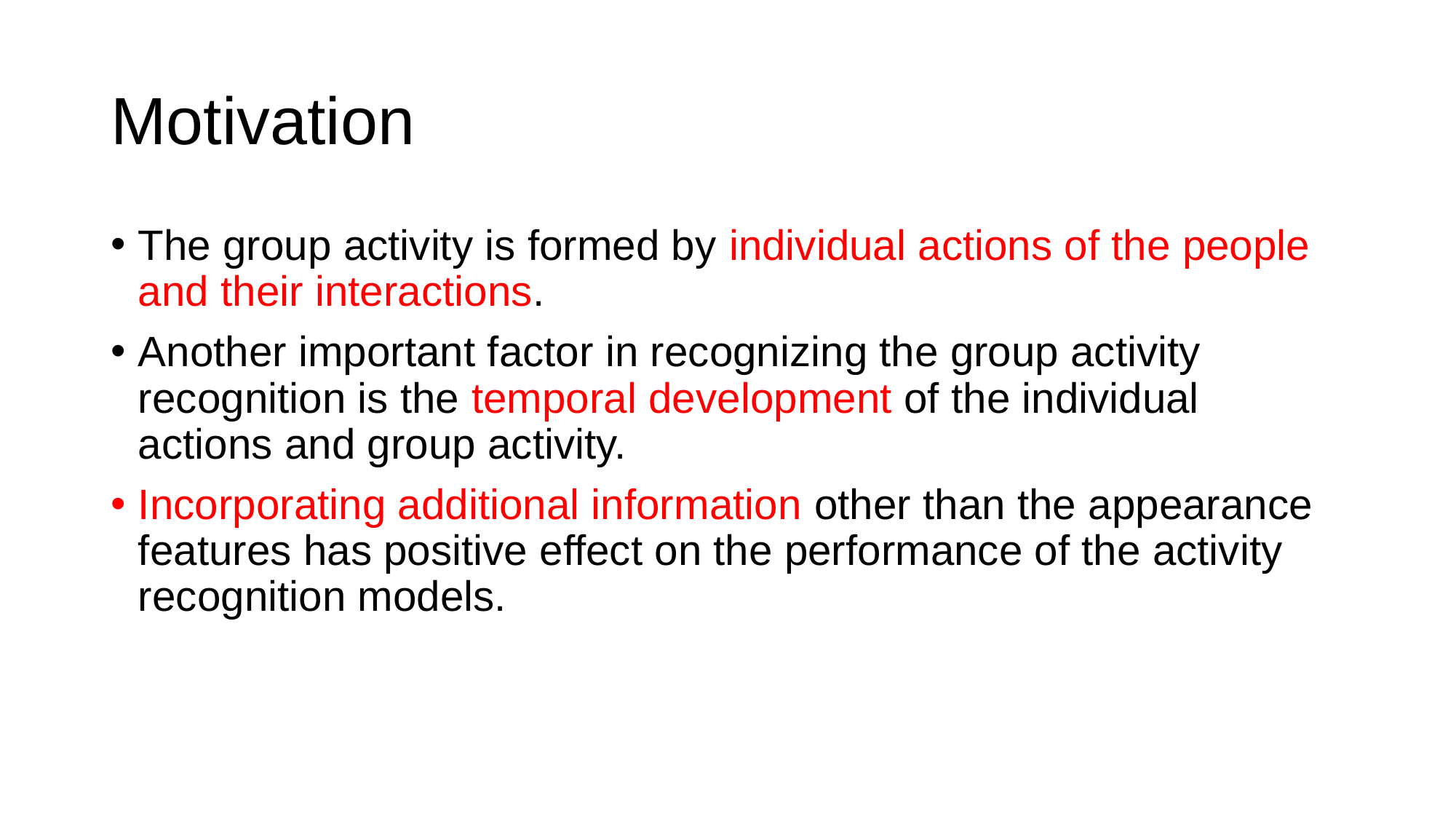

# Motivation
The group activity is formed by individual actions of the people and their interactions.
Another important factor in recognizing the group activity recognition is the temporal development of the individual actions and group activity.
Incorporating additional information other than the appearance features has positive effect on the performance of the activity recognition models.